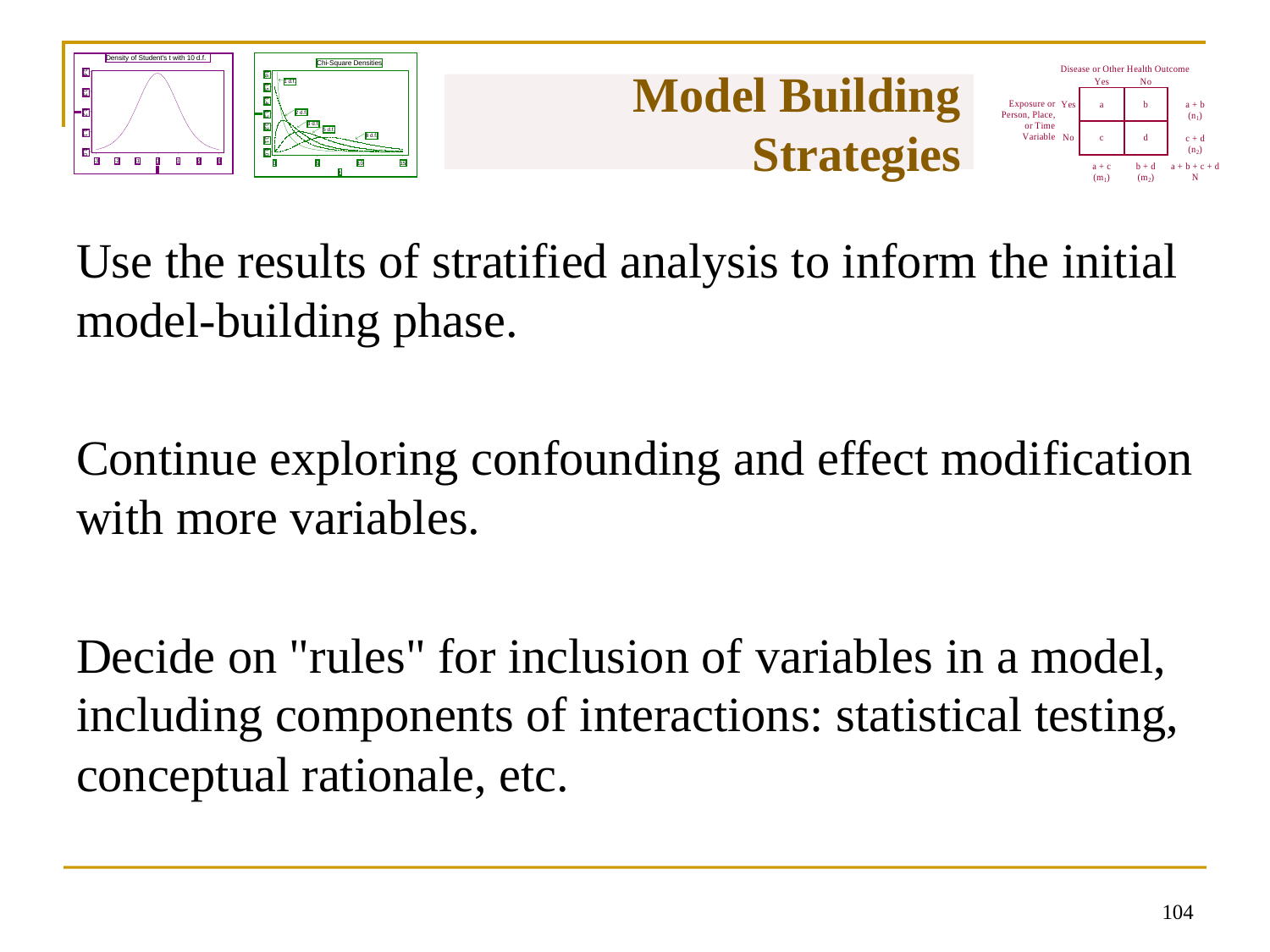

# Model Building Strategies
Use the results of stratified analysis to inform the initial model-building phase.

Continue exploring confounding and effect modification with more variables.

Decide on "rules" for inclusion of variables in a model, including components of interactions: statistical testing, conceptual rationale, etc.
104